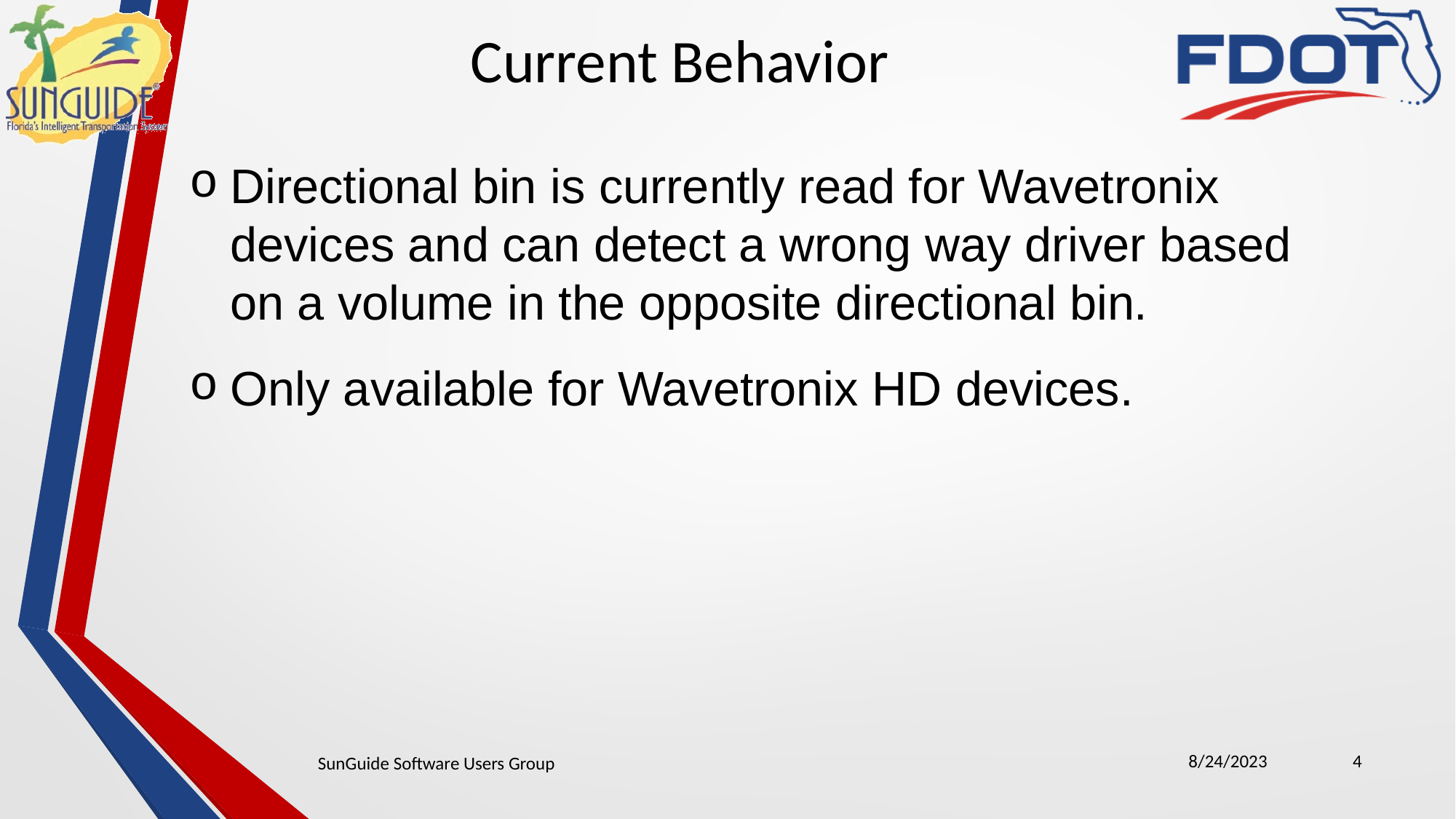

Current Behavior
Directional bin is currently read for Wavetronix devices and can detect a wrong way driver based on a volume in the opposite directional bin.
Only available for Wavetronix HD devices.
8/24/2023
4
SunGuide Software Users Group